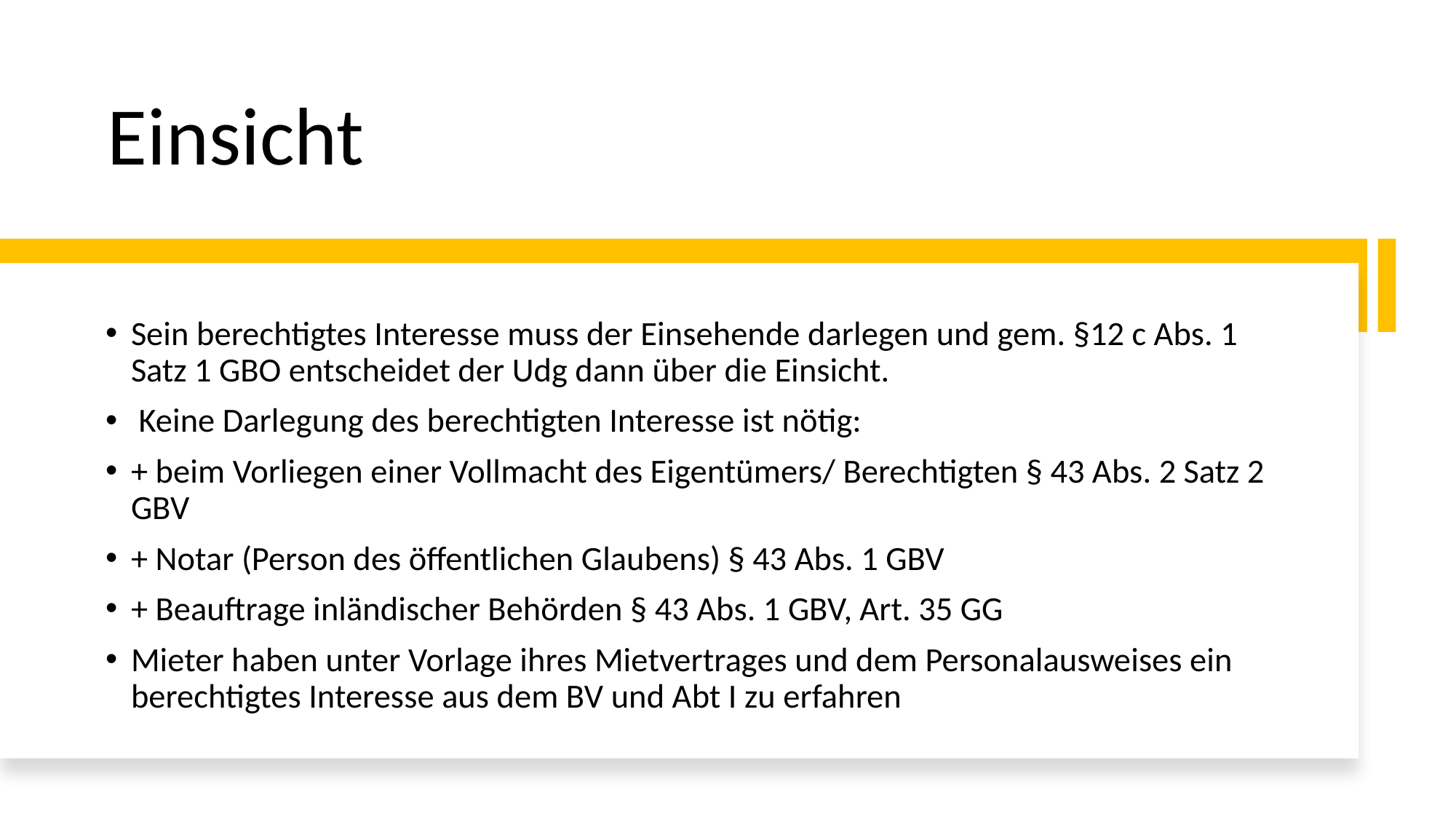

# Einsicht

Sein berechtigtes Interesse muss der Einsehende darlegen und gem. §12 c Abs. 1 Satz 1 GBO entscheidet der Udg dann über die Einsicht.
 Keine Darlegung des berechtigten Interesse ist nötig:
+ beim Vorliegen einer Vollmacht des Eigentümers/ Berechtigten § 43 Abs. 2 Satz 2 GBV
+ Notar (Person des öffentlichen Glaubens) § 43 Abs. 1 GBV
+ Beauftrage inländischer Behörden § 43 Abs. 1 GBV, Art. 35 GG
Mieter haben unter Vorlage ihres Mietvertrages und dem Personalausweises ein berechtigtes Interesse aus dem BV und Abt I zu erfahren